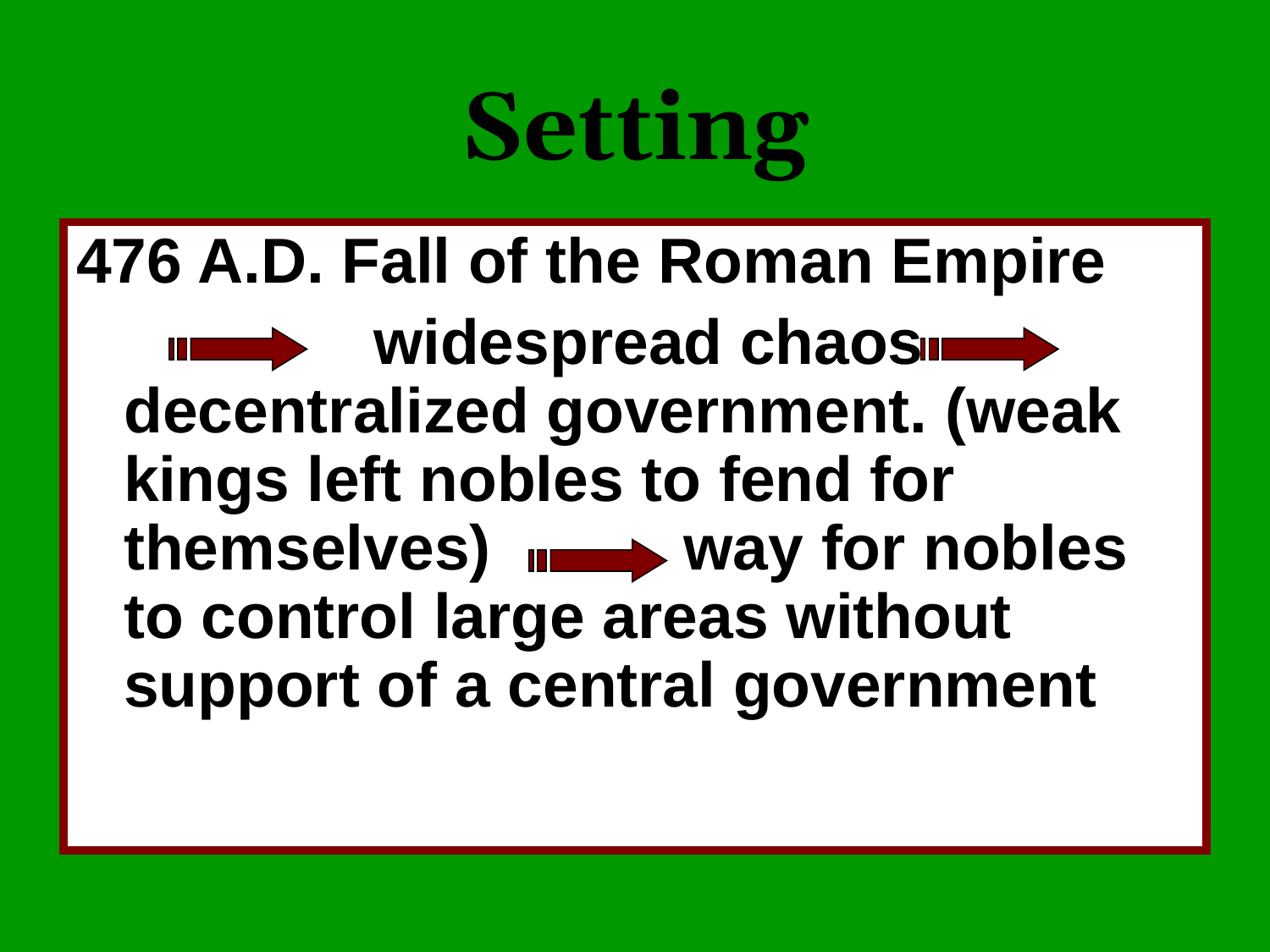

# Setting
476 A.D. Fall of the Roman Empire
   	       widespread chaos         decentralized government. (weak kings left nobles to fend for themselves)           way for nobles to control large areas without support of a central government